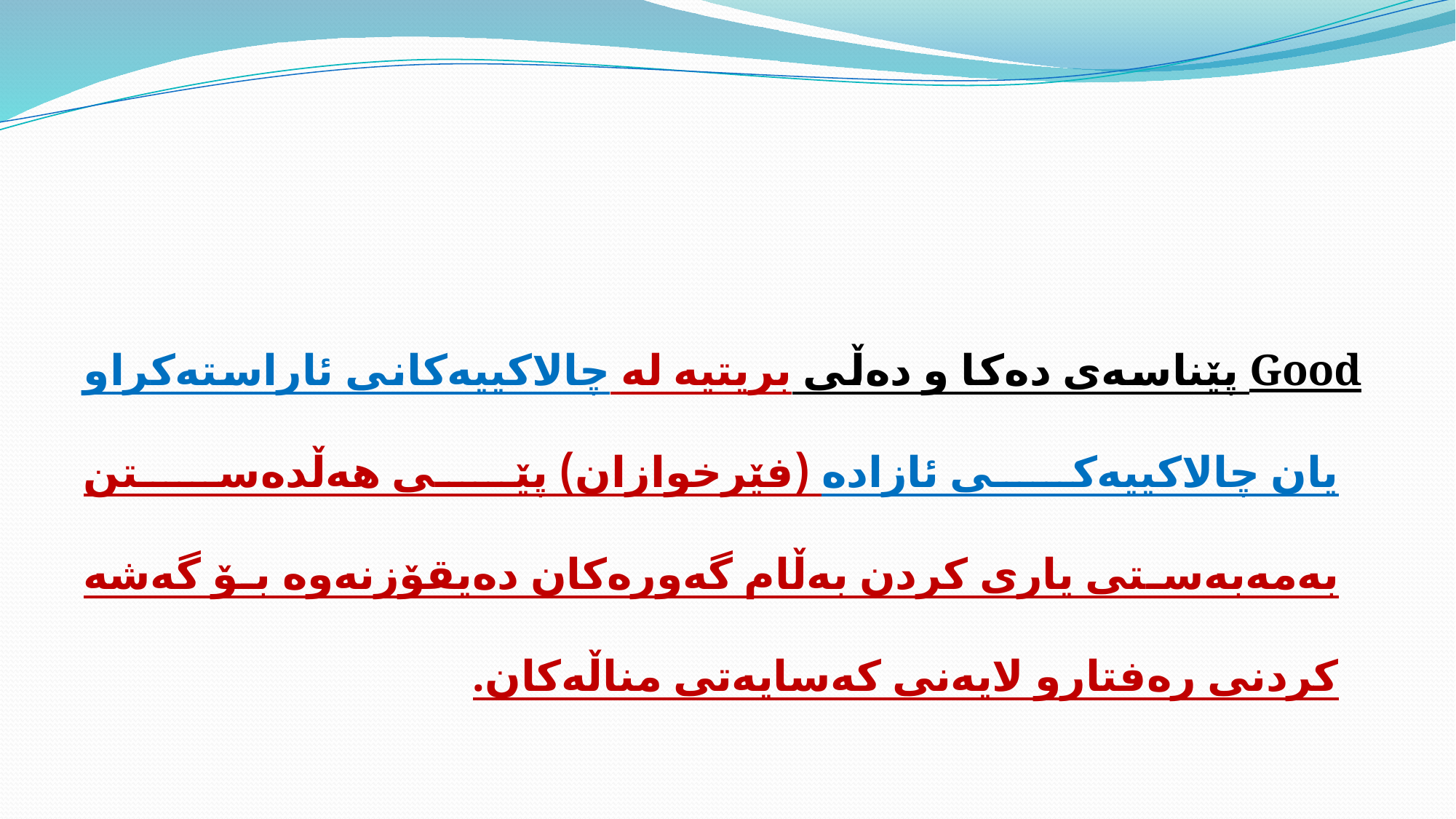

#

 Good پێناسه‌ی ده‌كا و ده‌ڵی بریتیه‌ له‌ چالاكییه‌كانی ئاراسته‌كراو یان چالاكییه‌كی ئازاده‌ (فێرخوازان) پێی هه‌ڵده‌ستن به‌مه‌به‌ستی یاری كردن به‌ڵام گه‌وره‌كان ده‌یقۆزنه‌وه‌ بۆ گه‌شه‌ كردنی ره‌فتارو لایه‌نی كه‌سایه‌تی مناڵه‌كان.